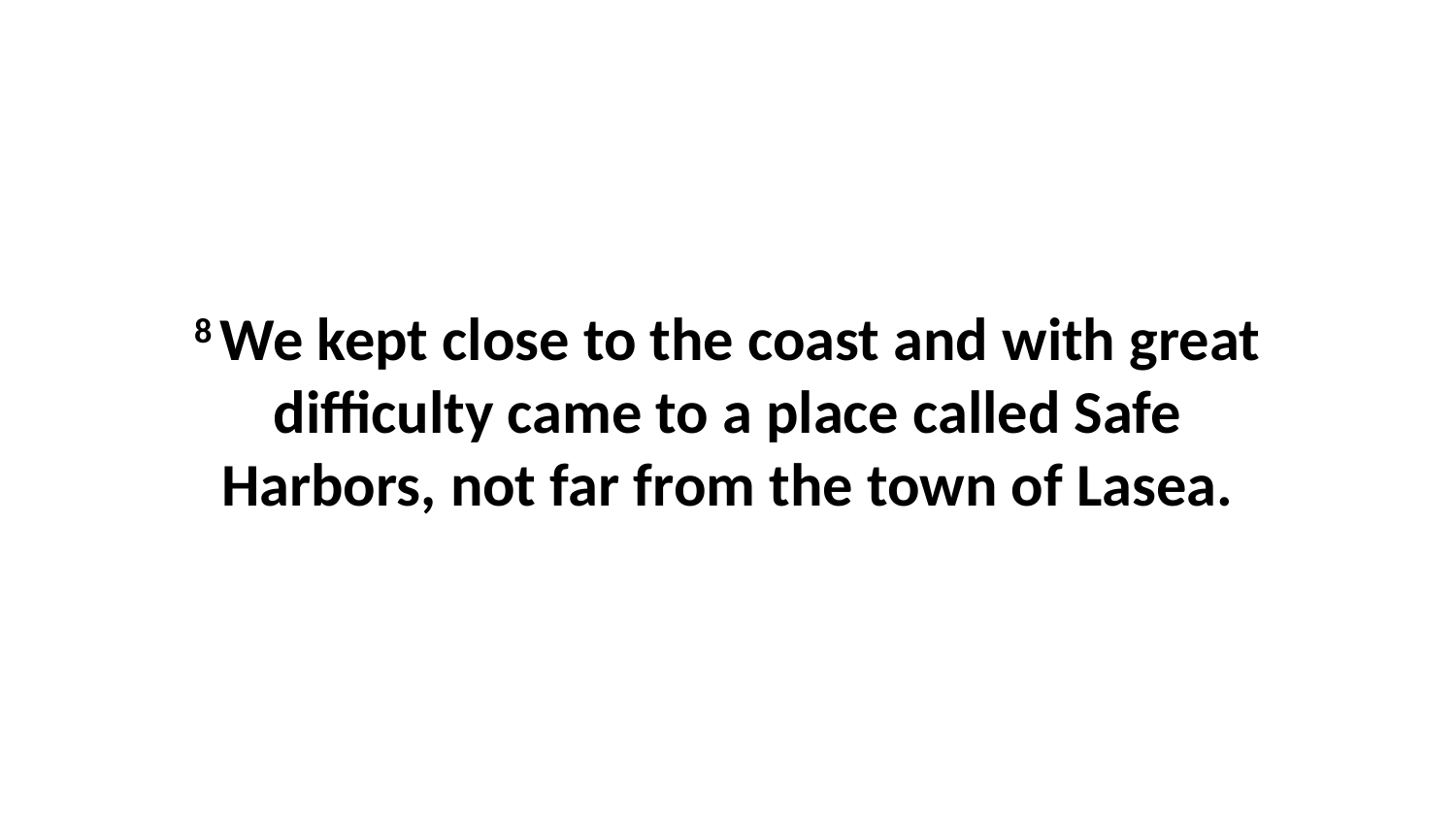

8 We kept close to the coast and with great difficulty came to a place called Safe Harbors, not far from the town of Lasea.